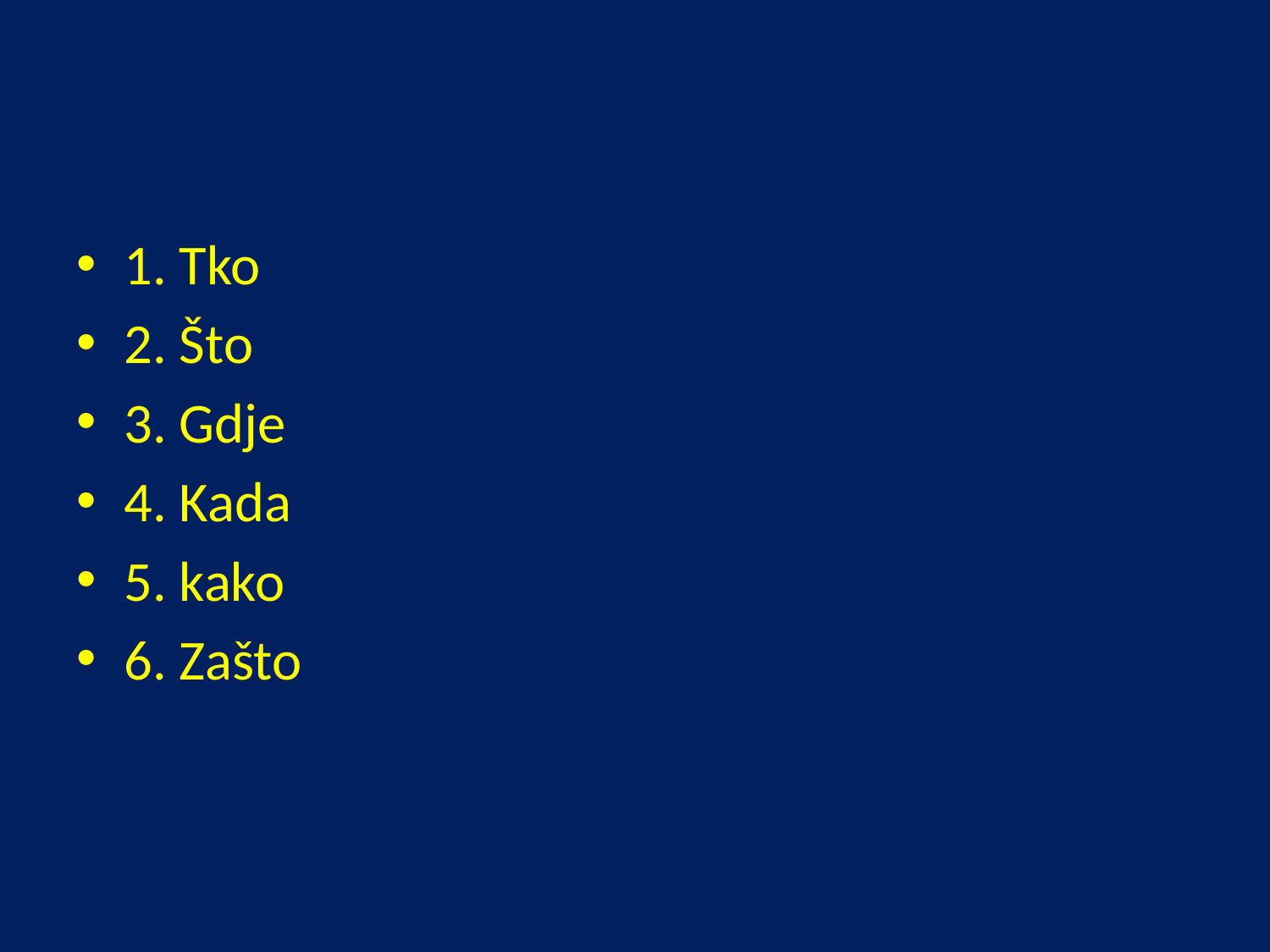

#
1. Tko
2. Što
3. Gdje
4. Kada
5. kako
6. Zašto